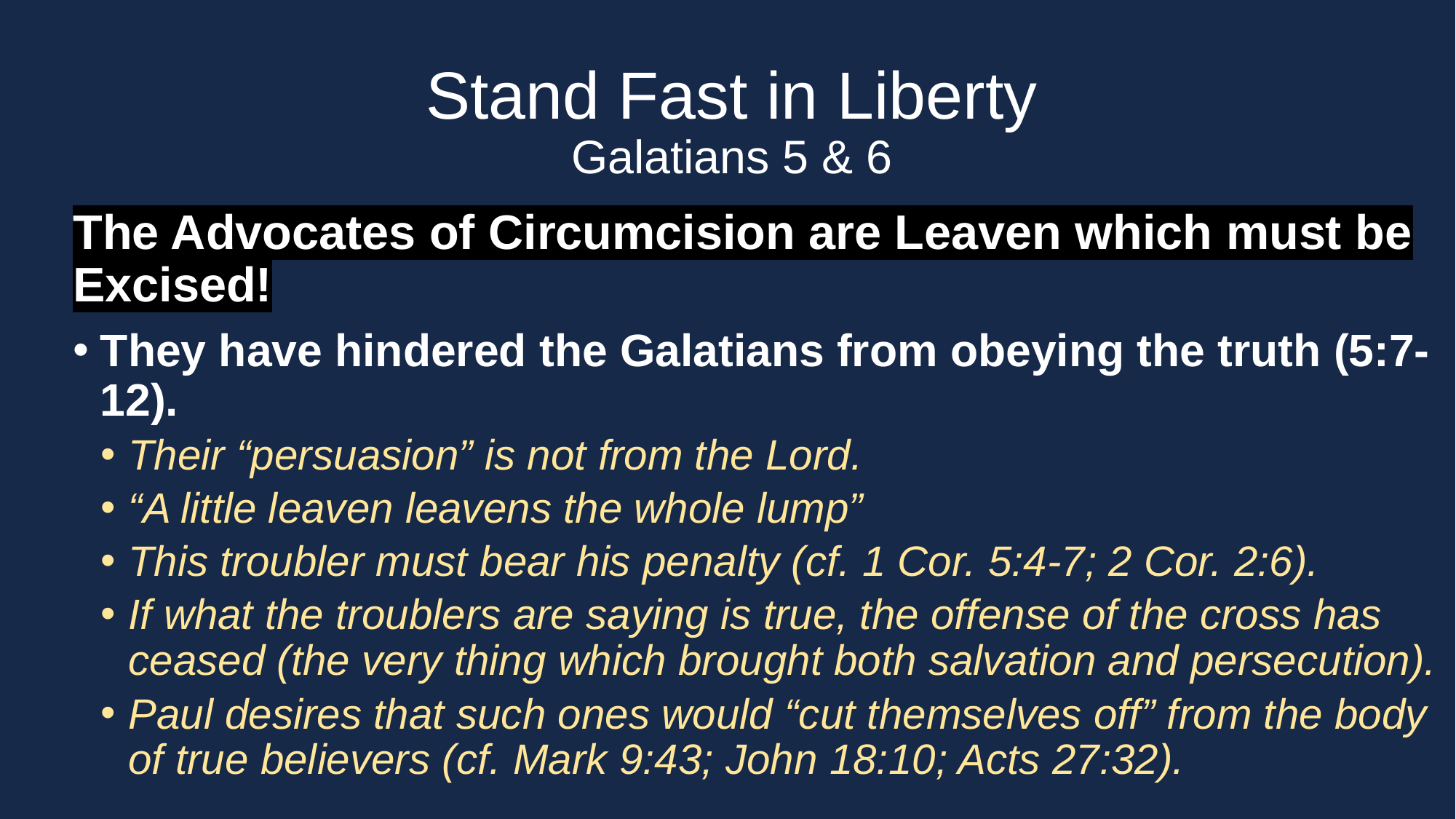

# Stand Fast in Liberty Galatians 5 & 6
The Advocates of Circumcision are Leaven which must be Excised!
They have hindered the Galatians from obeying the truth (5:7-12).
Their “persuasion” is not from the Lord.
“A little leaven leavens the whole lump”
This troubler must bear his penalty (cf. 1 Cor. 5:4-7; 2 Cor. 2:6).
If what the troublers are saying is true, the offense of the cross has ceased (the very thing which brought both salvation and persecution).
Paul desires that such ones would “cut themselves off” from the body of true believers (cf. Mark 9:43; John 18:10; Acts 27:32).